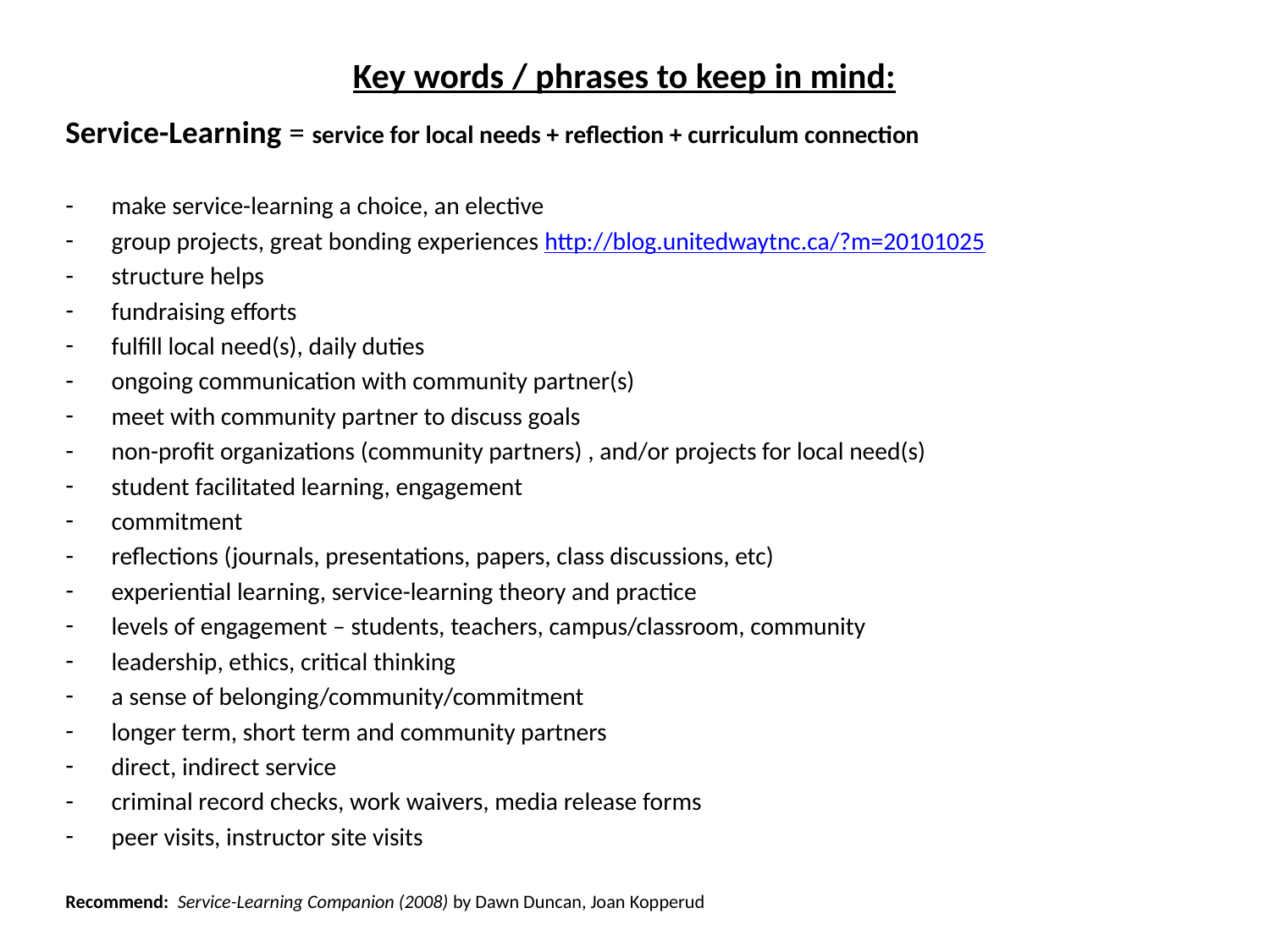

# Key words / phrases to keep in mind:
Service-Learning = service for local needs + reflection + curriculum connection

make service-learning a choice, an elective
group projects, great bonding experiences http://blog.unitedwaytnc.ca/?m=20101025
structure helps
fundraising efforts
fulfill local need(s), daily duties
ongoing communication with community partner(s)
meet with community partner to discuss goals
non-profit organizations (community partners) , and/or projects for local need(s)
student facilitated learning, engagement
commitment
reflections (journals, presentations, papers, class discussions, etc)
experiential learning, service-learning theory and practice
levels of engagement – students, teachers, campus/classroom, community
leadership, ethics, critical thinking
a sense of belonging/community/commitment
longer term, short term and community partners
direct, indirect service
criminal record checks, work waivers, media release forms
peer visits, instructor site visits

Recommend:  Service-Learning Companion (2008) by Dawn Duncan, Joan Kopperud